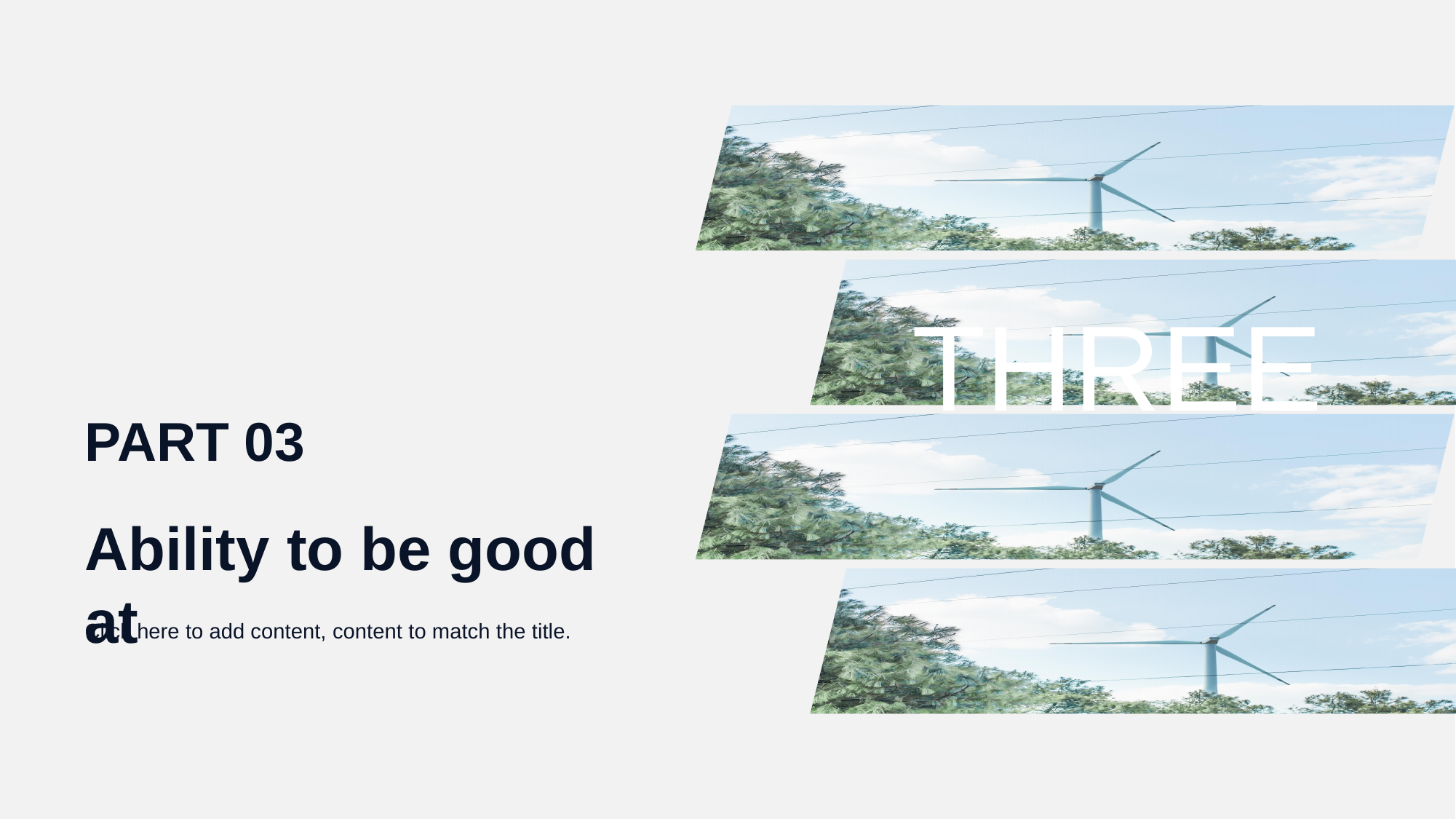

THREE
PART 03
Ability to be good at
Click here to add content, content to match the title.